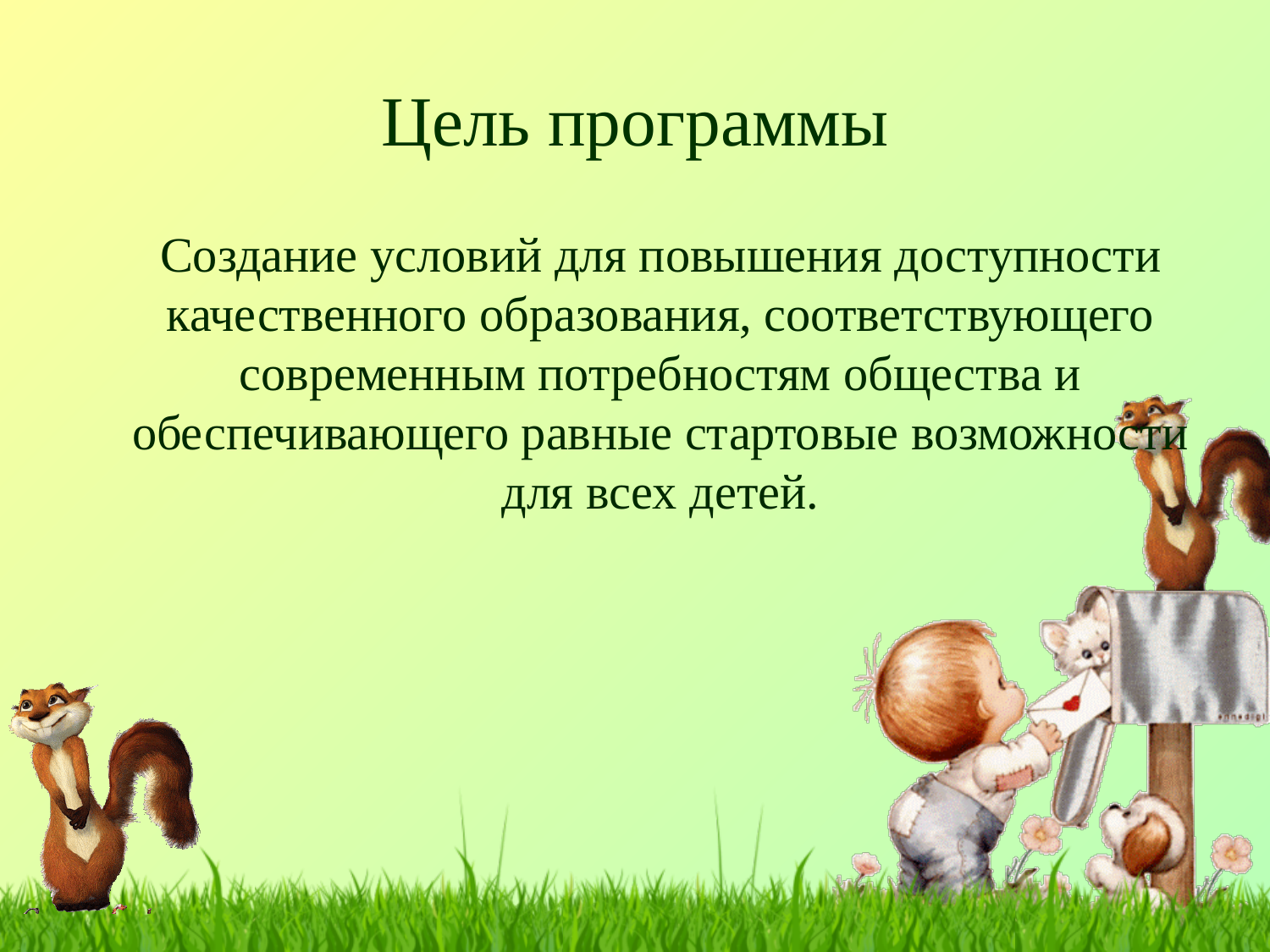

# Цель программы
    Создание условий для повышения доступности качественного образования, соответствующего современным потребностям общества и обеспечивающего равные стартовые возможности для всех детей.